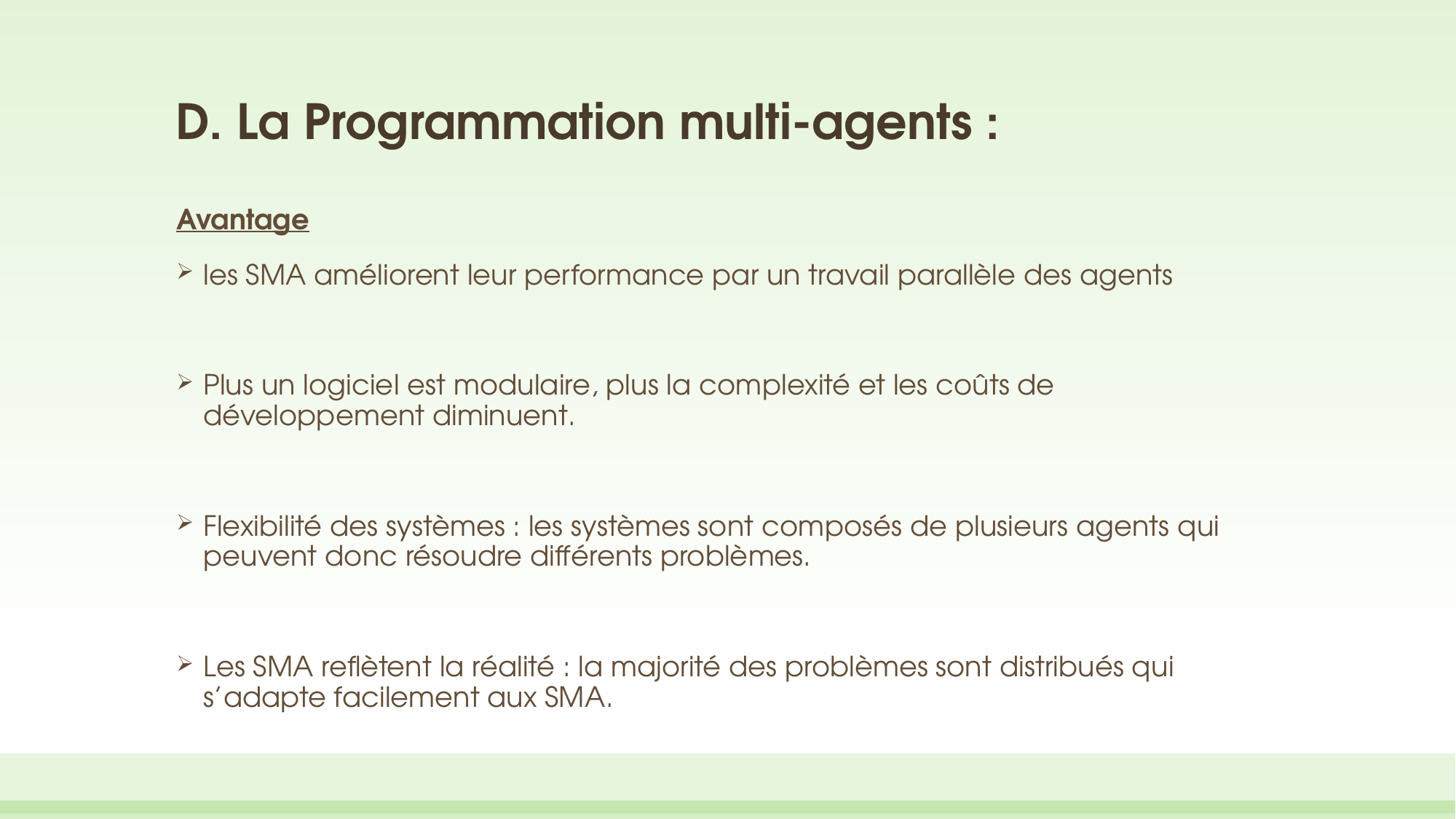

# La Programmation multi-agents :
Avantage
les SMA améliorent leur performance par un travail parallèle des agents

Plus un logiciel est modulaire, plus la complexité et les coûts de développement diminuent.

Flexibilité des systèmes : les systèmes sont composés de plusieurs agents qui peuvent donc résoudre différents problèmes.

Les SMA reflètent la réalité : la majorité des problèmes sont distribués qui s’adapte facilement aux SMA.